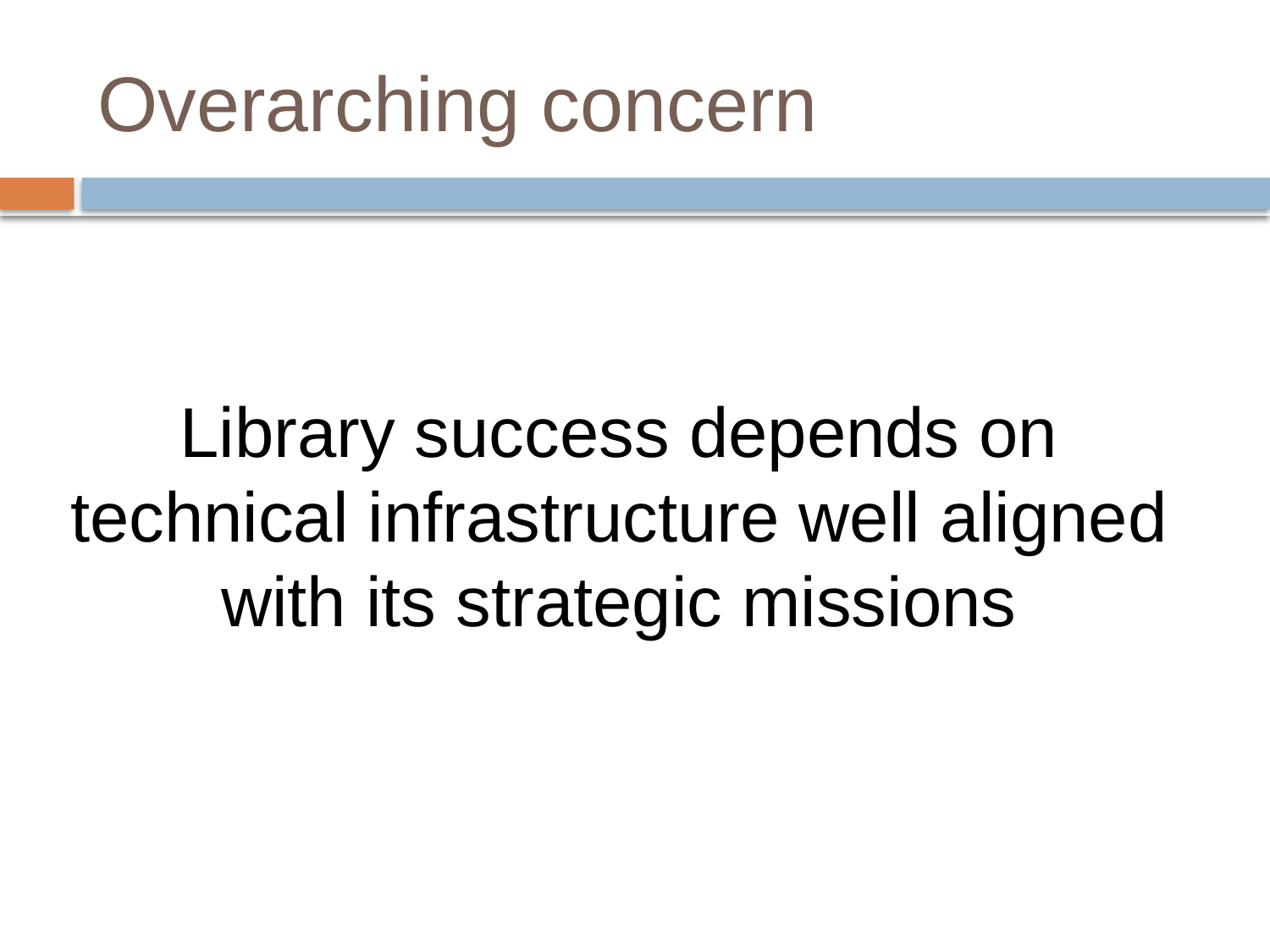

# Overarching concern
Library success depends on technical infrastructure well aligned with its strategic missions